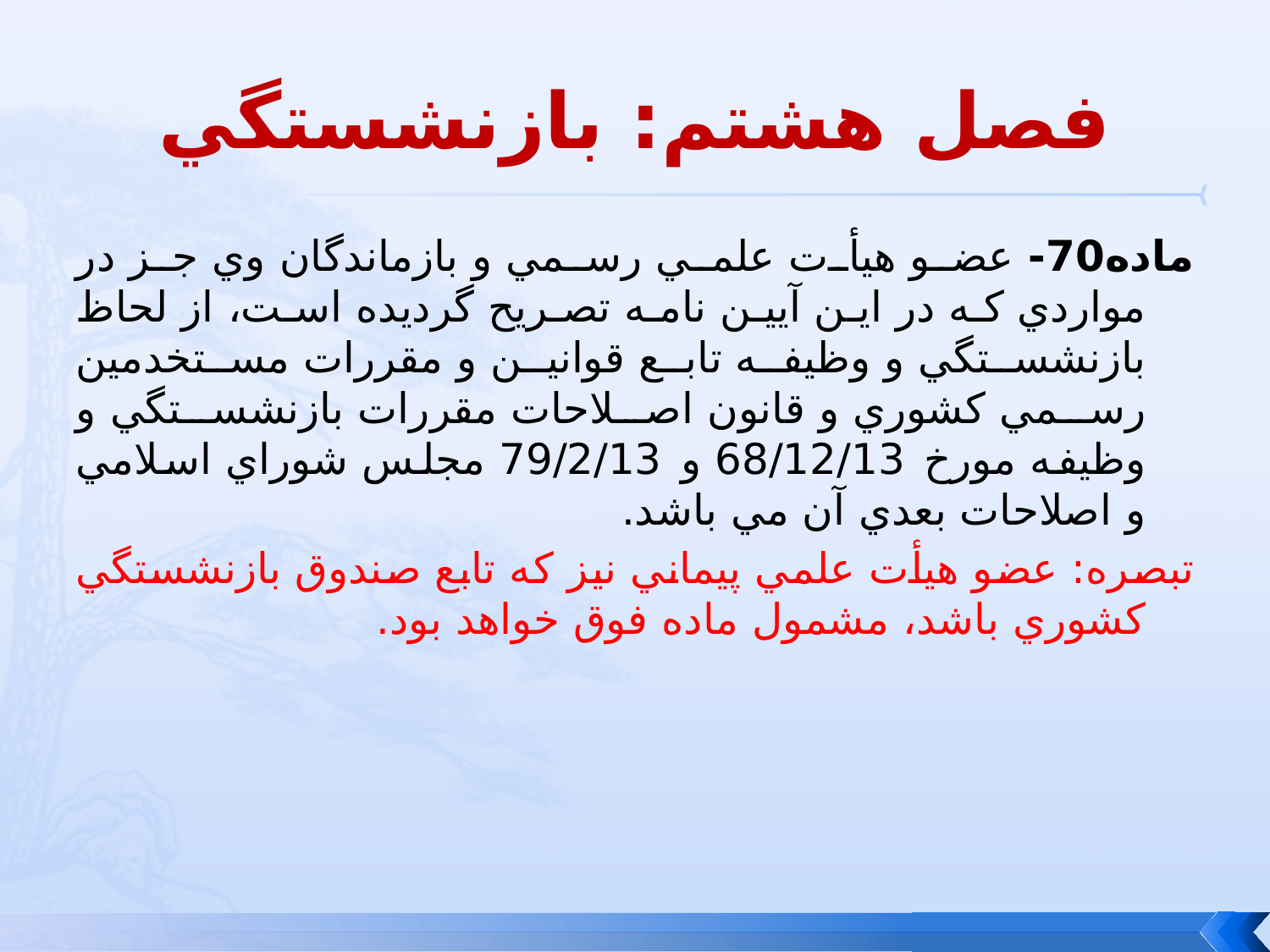

# فصل هشتم: بازنشستگي
ماده70- عضو هيأت علمي رسمي و بازماندگان وي جز در مواردي كه در اين آيين نامه تصريح گرديده است، از لحاظ بازنشستگي و وظيفه تابع قوانين و مقررات مستخدمين رسمي كشوري و قانون اصلاحات مقررات بازنشستگي و وظيفه مورخ 68/12/13 و 79/2/13 مجلس شوراي اسلامي و اصلاحات بعدي آن مي باشد.
تبصره: عضو هيأت علمي پيماني نيز كه تابع صندوق بازنشستگي كشوري باشد، مشمول ماده فوق خواهد بود.